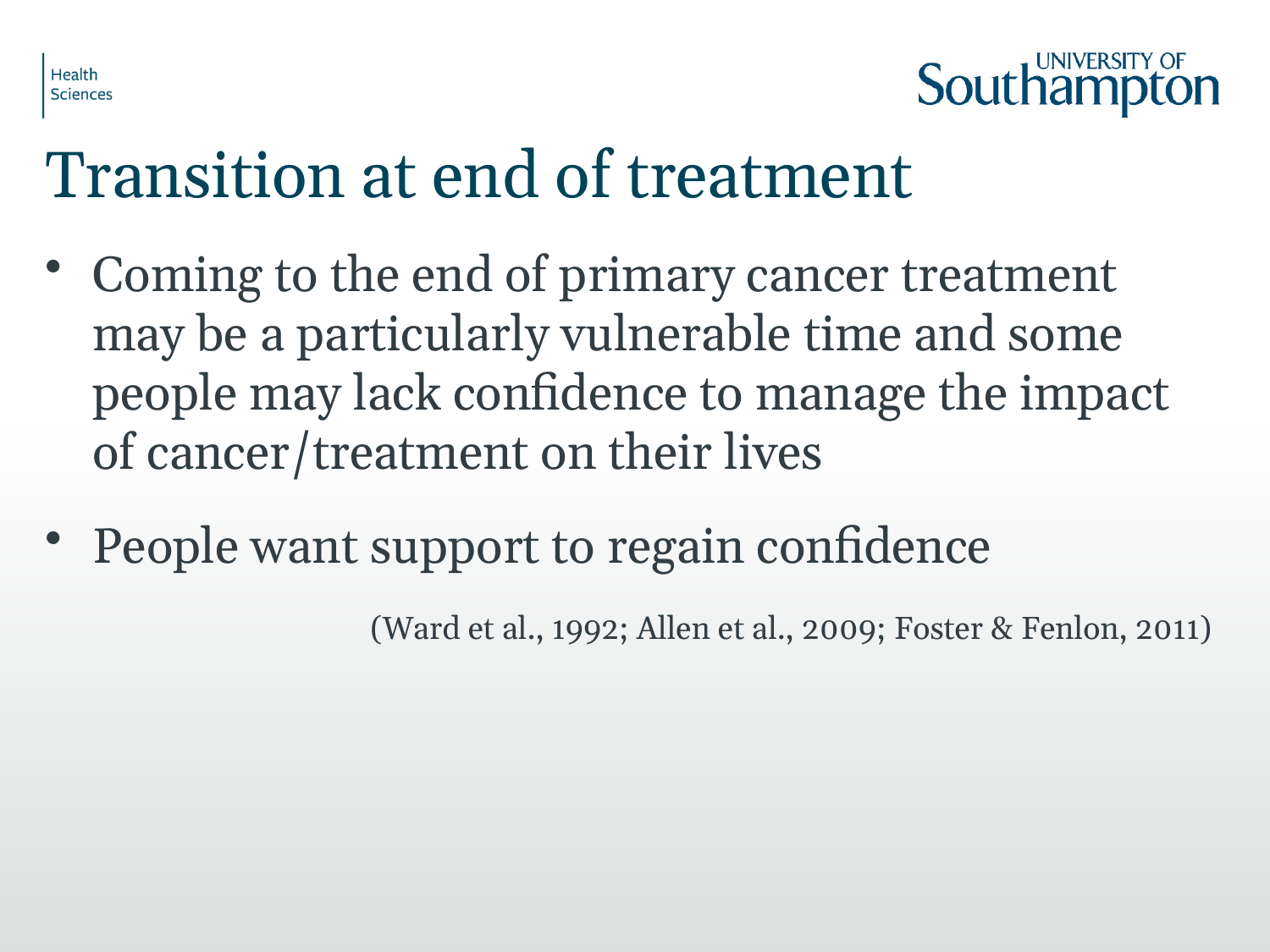

# Transition at end of treatment
Coming to the end of primary cancer treatment may be a particularly vulnerable time and some people may lack confidence to manage the impact of cancer/treatment on their lives
People want support to regain confidence
(Ward et al., 1992; Allen et al., 2009; Foster & Fenlon, 2011)